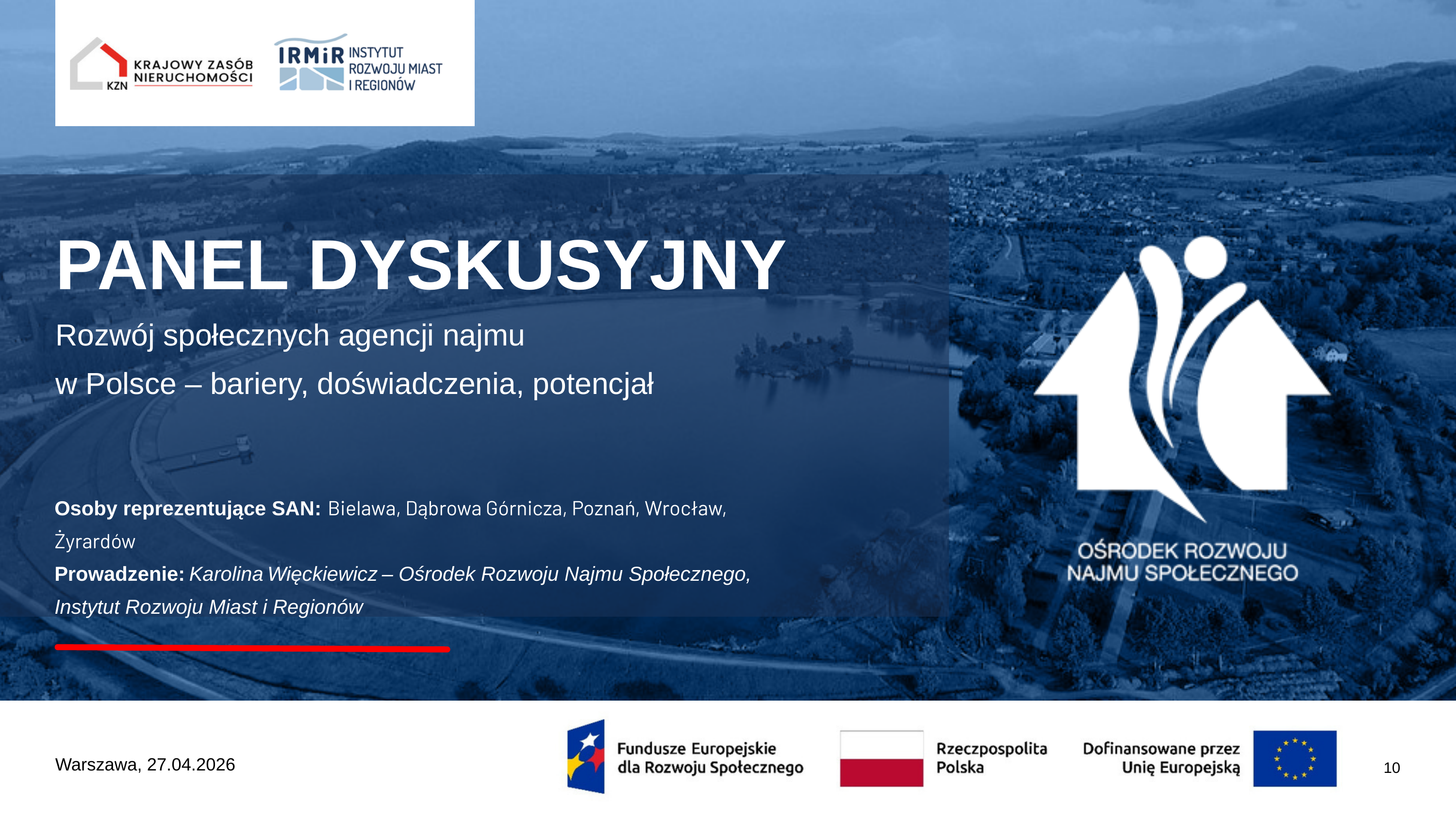

PANEL DYSKUSYJNY
Rozwój społecznych agencji najmu
w Polsce – bariery, doświadczenia, potencjał

Osoby reprezentujące SAN:  Bielawa, Dąbrowa Górnicza, Poznań, Wrocław, Żyrardów
Prowadzenie: Karolina Więckiewicz – Ośrodek Rozwoju Najmu Społecznego, Instytut Rozwoju Miast i Regionów

Warszawa, 27.04.2026
10